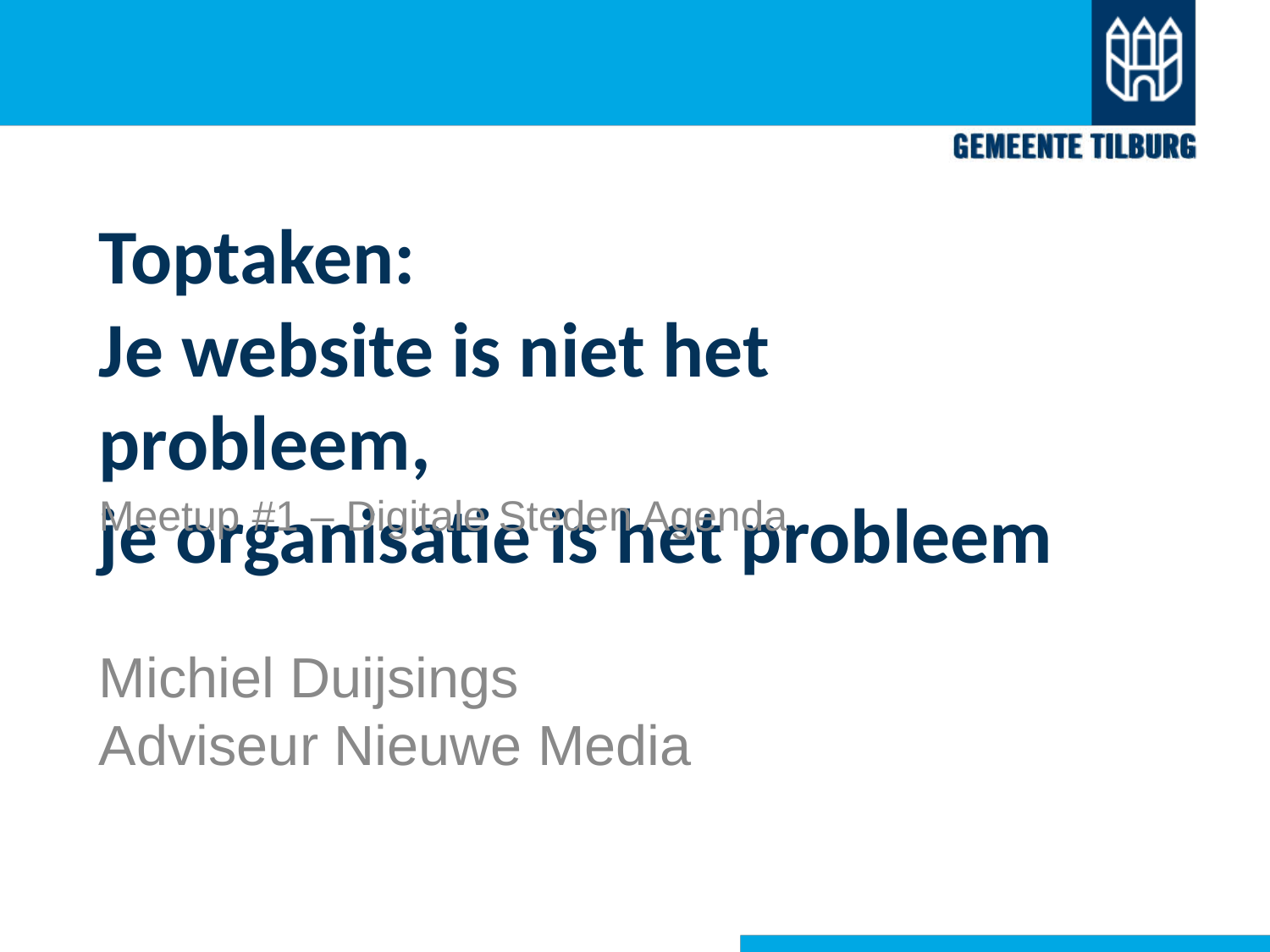

# Toptaken: Je website is niet het probleem, je organisatie is het probleem
Meetup #1 – Digitale Steden Agenda

Michiel Duijsings
Adviseur Nieuwe Media